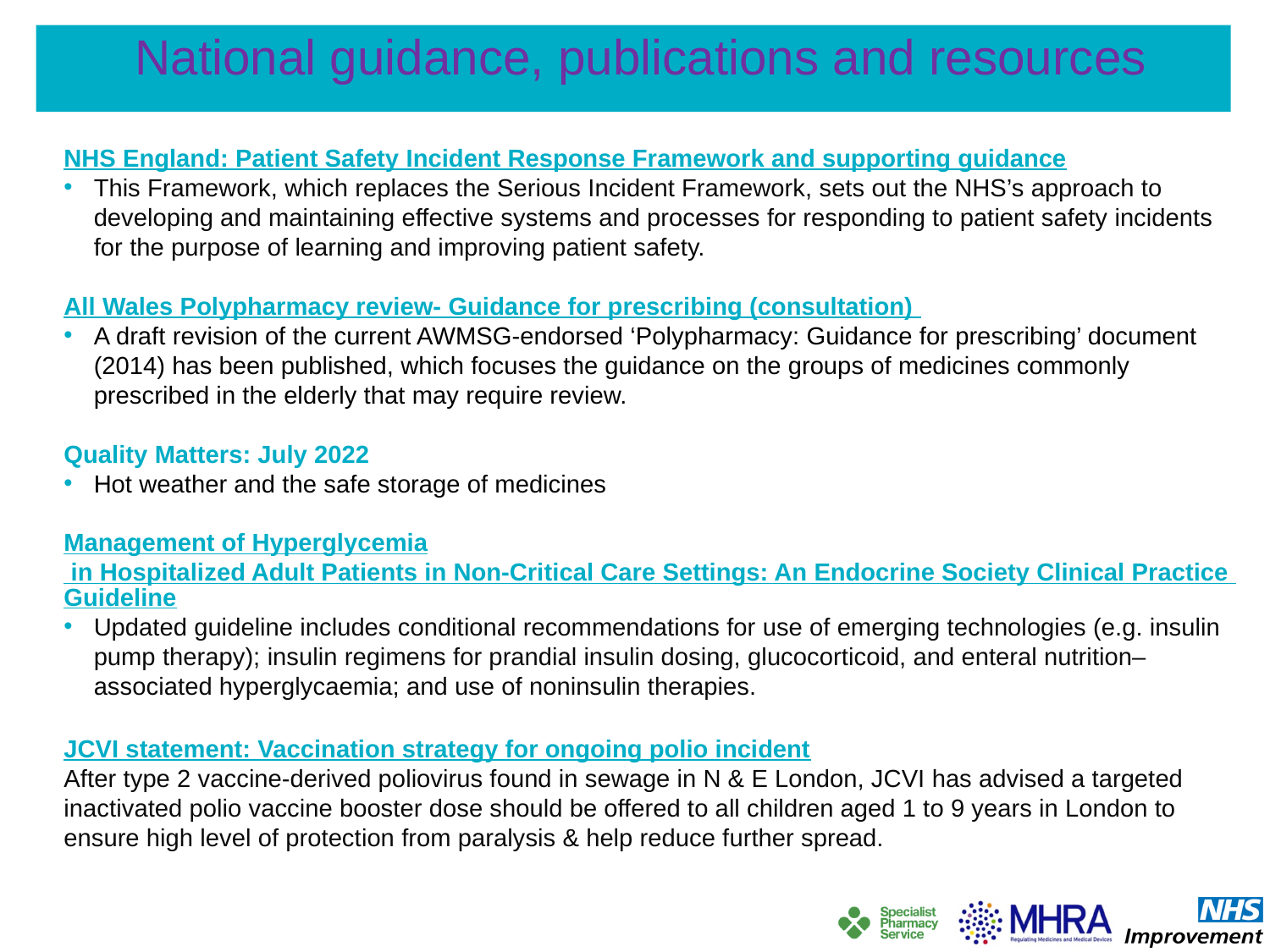

# National guidance, publications and resources
NHS England: Patient Safety Incident Response Framework and supporting guidance
This Framework, which replaces the Serious Incident Framework, sets out the NHS’s approach to developing and maintaining effective systems and processes for responding to patient safety incidents for the purpose of learning and improving patient safety.

All Wales Polypharmacy review- Guidance for prescribing (consultation)
A draft revision of the current AWMSG-endorsed ‘Polypharmacy: Guidance for prescribing’ document (2014) has been published, which focuses the guidance on the groups of medicines commonly prescribed in the elderly that may require review.

Quality Matters: July 2022
Hot weather and the safe storage of medicines

Management of Hyperglycemia in Hospitalized Adult Patients in Non-Critical Care Settings: An Endocrine Society Clinical Practice Guideline
Updated guideline includes conditional recommendations for use of emerging technologies (e.g. insulin pump therapy); insulin regimens for prandial insulin dosing, glucocorticoid, and enteral nutrition–associated hyperglycaemia; and use of noninsulin therapies.

JCVI statement: Vaccination strategy for ongoing polio incident
After type 2 vaccine-derived poliovirus found in sewage in N & E London, JCVI has advised a targeted inactivated polio vaccine booster dose should be offered to all children aged 1 to 9 years in London to ensure high level of protection from paralysis & help reduce further spread.